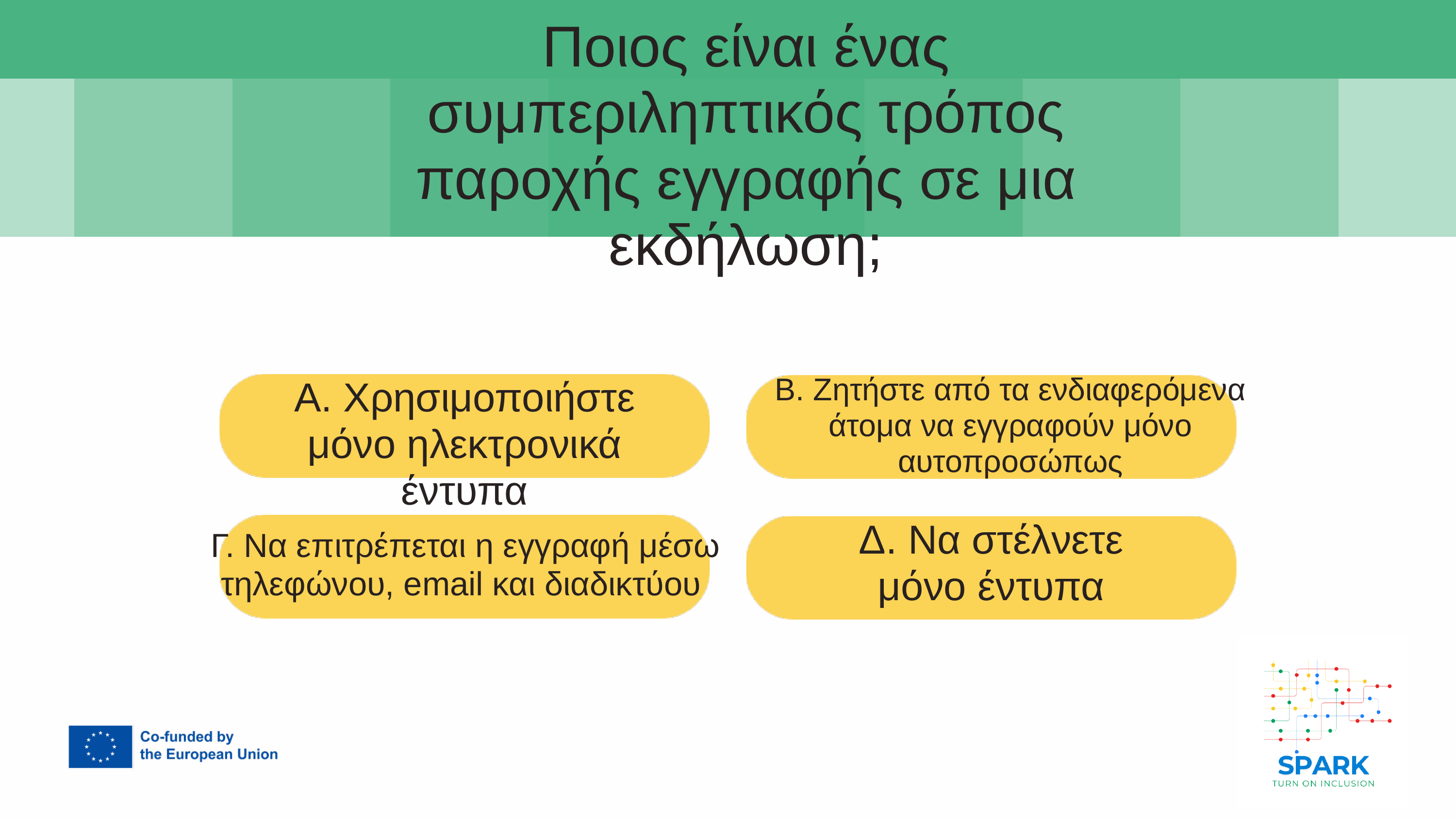

Ποιος είναι ένας συμπεριληπτικός τρόπος παροχής εγγραφής σε μια εκδήλωση;

7
Β. Ζητήστε από τα ενδιαφερόμενα άτομα να εγγραφούν μόνο αυτοπροσώπως

Α. Χρησιμοποιήστε μόνο ηλεκτρονικά έντυπα

Δ. Να στέλνετε μόνο έντυπα

Γ. Να επιτρέπεται η εγγραφή μέσω τηλεφώνου, email και διαδικτύου